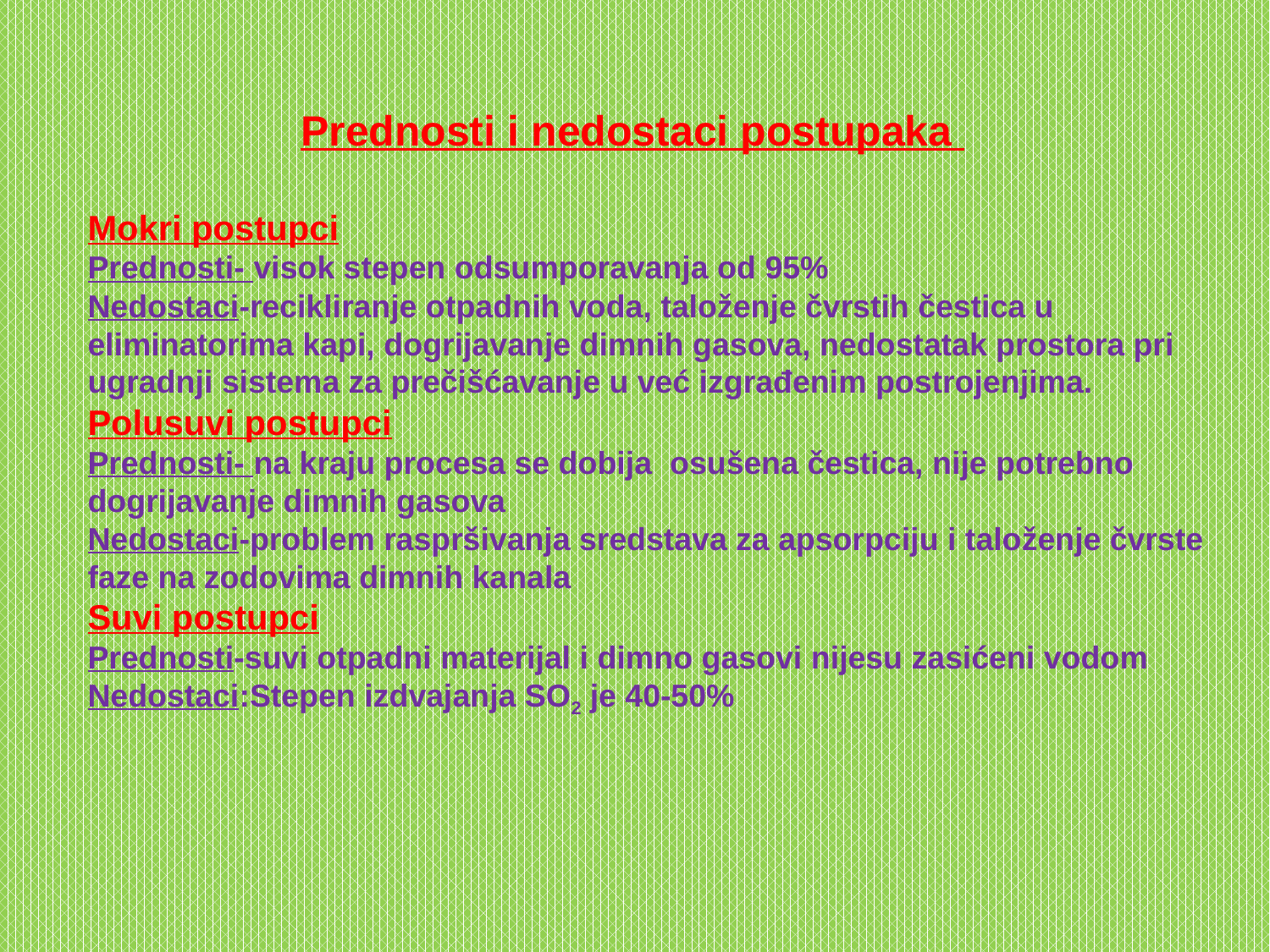

# Prednosti i nedostaci postupaka Mokri postupci Prednosti- visok stepen odsumporavanja od 95% Nedostaci-recikliranje otpadnih voda, taloženje čvrstih čestica u eliminatorima kapi, dogrijavanje dimnih gasova, nedostatak prostora pri ugradnji sistema za prečišćavanje u već izgrađenim postrojenjima. Polusuvi postupci Prednosti- na kraju procesa se dobija  osušena čestica, nije potrebno dogrijavanje dimnih gasova Nedostaci-problem raspršivanja sredstava za apsorpciju i taloženje čvrste faze na zodovima dimnih kanala Suvi postupci Prednosti-suvi otpadni materijal i dimno gasovi nijesu zasićeni vodom Nedostaci:Stepen izdvajanja SO2 je 40-50%